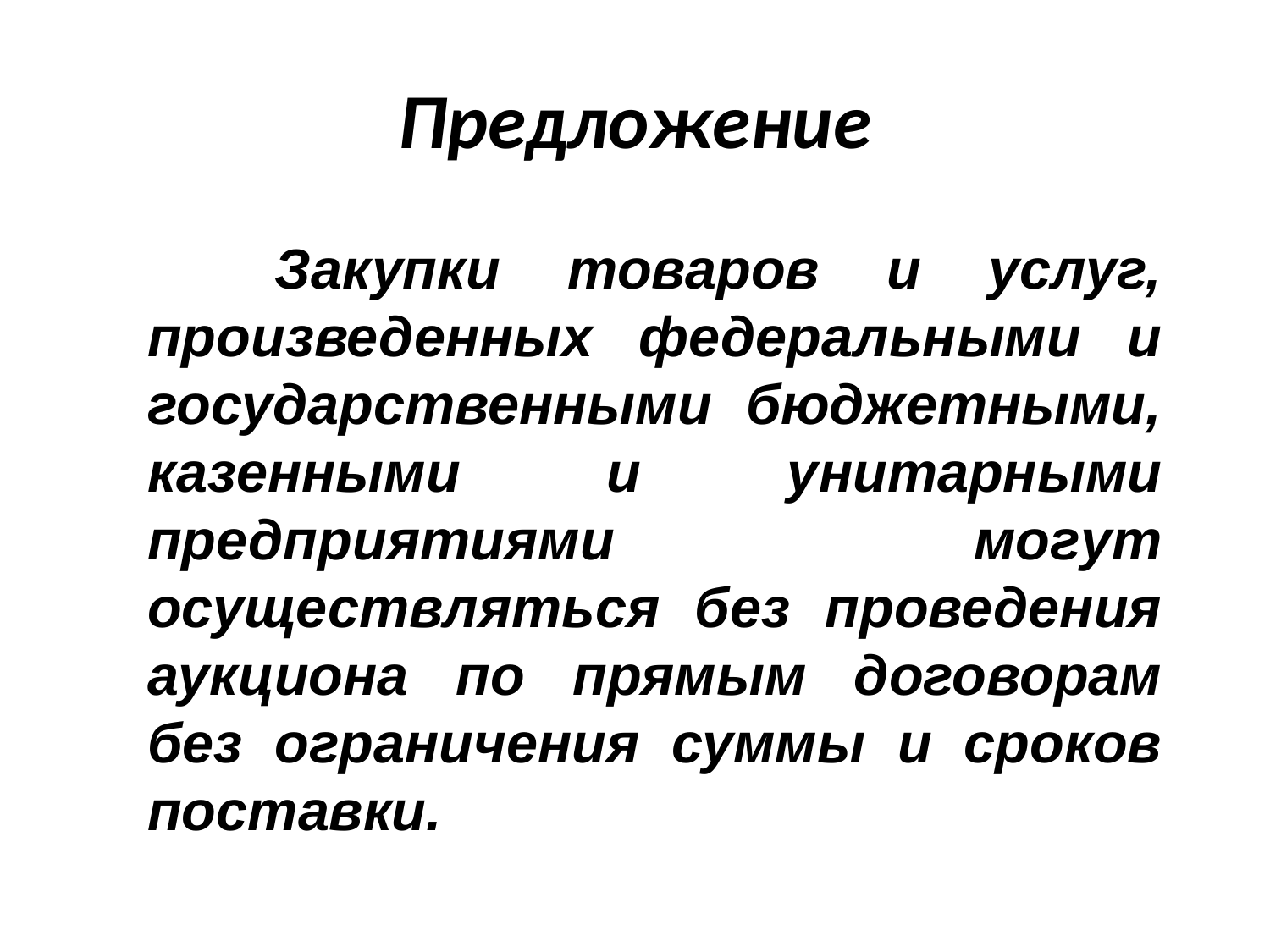

# Предложение
	Закупки товаров и услуг, произведенных федеральными и государственными бюджетными, казенными и унитарными предприятиями могут осуществляться без проведения аукциона по прямым договорам без ограничения суммы и сроков поставки.